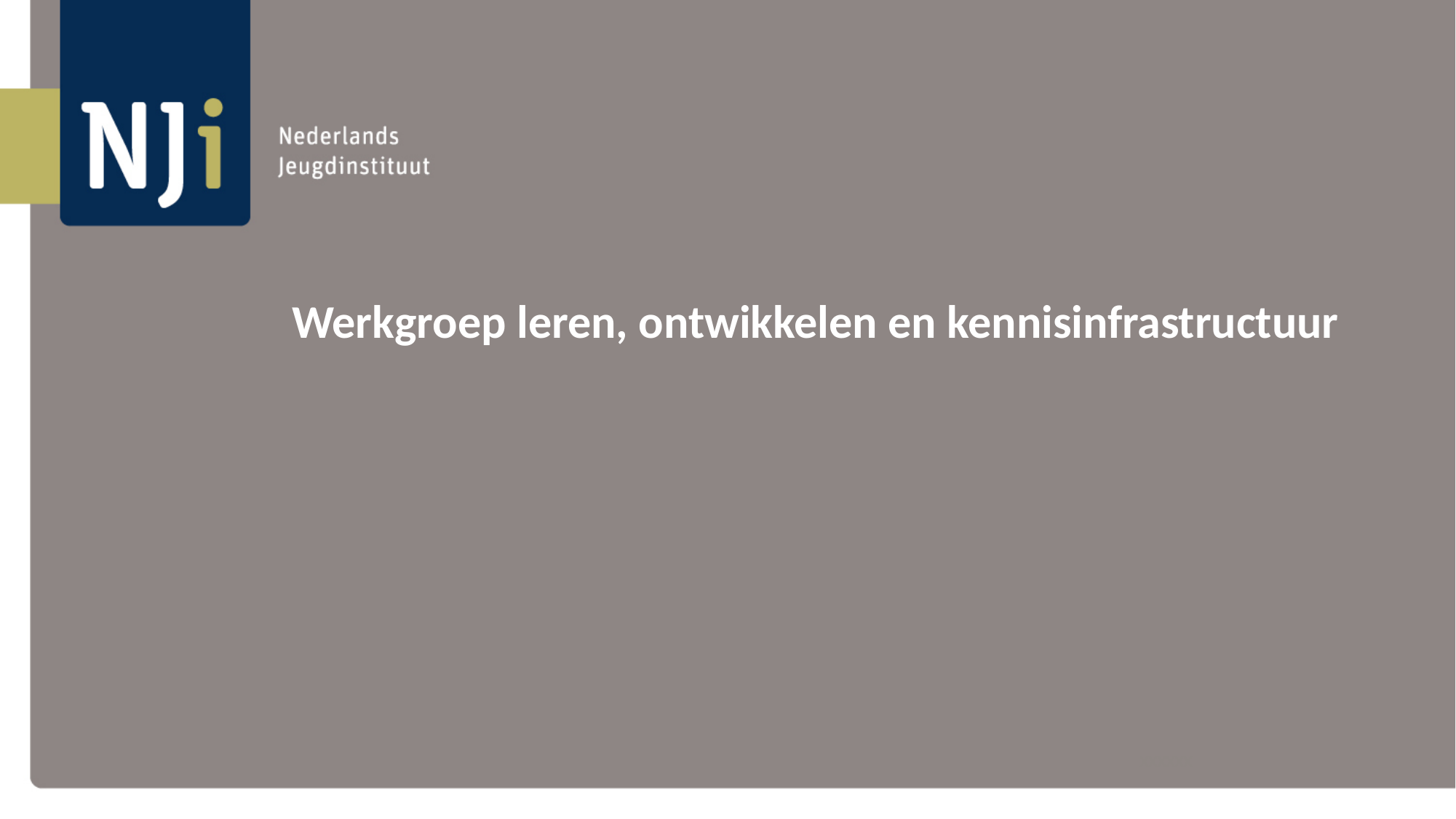

# Werkgroep leren, ontwikkelen en kennisinfrastructuur
xxxxxx